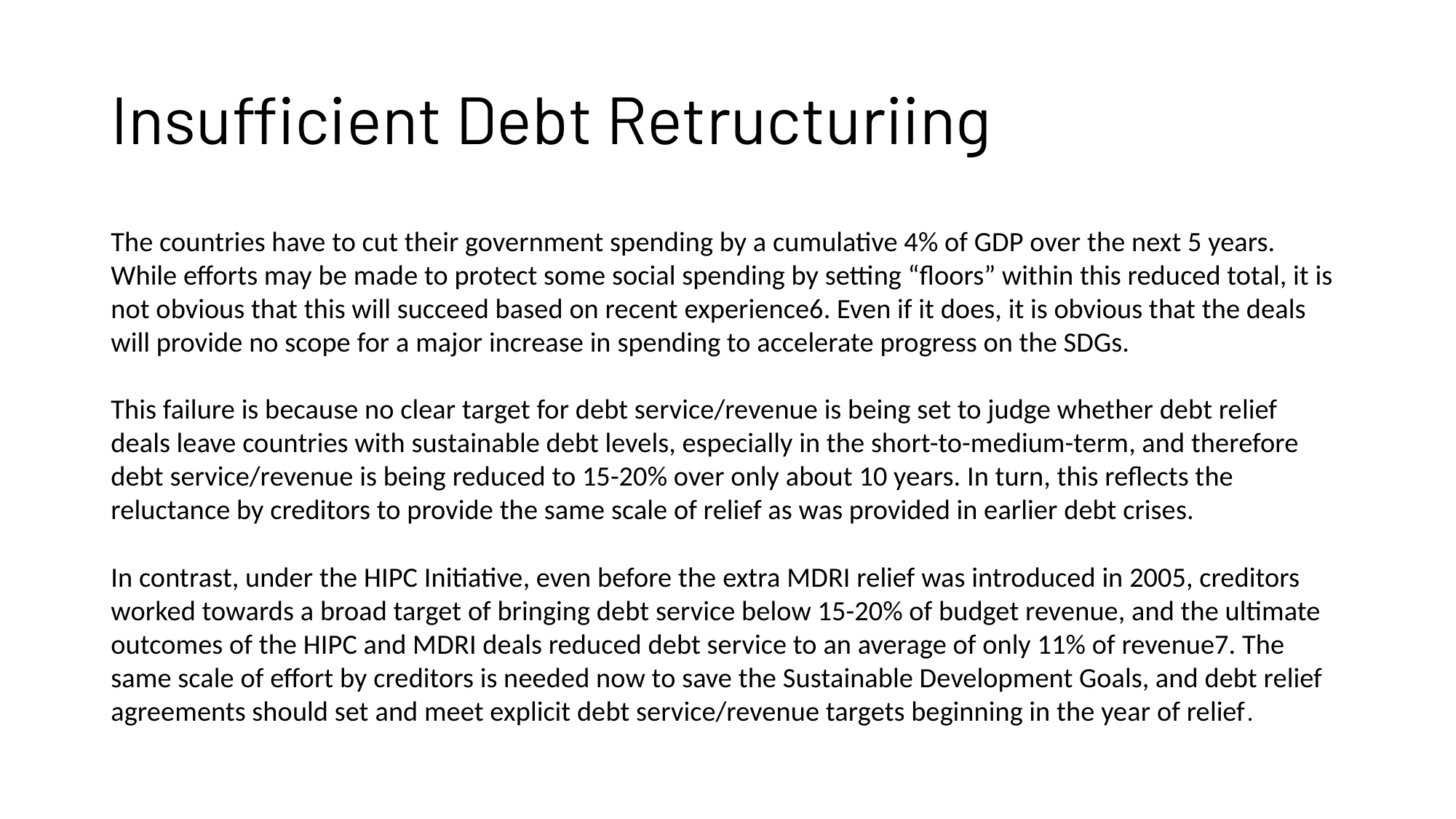

# Insufficient Debt Retructuriing
The countries have to cut their government spending by a cumulative 4% of GDP over the next 5 years. While efforts may be made to protect some social spending by setting “floors” within this reduced total, it is not obvious that this will succeed based on recent experience6. Even if it does, it is obvious that the deals will provide no scope for a major increase in spending to accelerate progress on the SDGs.

This failure is because no clear target for debt service/revenue is being set to judge whether debt relief deals leave countries with sustainable debt levels, especially in the short-to-medium-term, and therefore debt service/revenue is being reduced to 15-20% over only about 10 years. In turn, this reflects the reluctance by creditors to provide the same scale of relief as was provided in earlier debt crises.

In contrast, under the HIPC Initiative, even before the extra MDRI relief was introduced in 2005, creditors worked towards a broad target of bringing debt service below 15-20% of budget revenue, and the ultimate outcomes of the HIPC and MDRI deals reduced debt service to an average of only 11% of revenue7. The same scale of effort by creditors is needed now to save the Sustainable Development Goals, and debt relief agreements should set and meet explicit debt service/revenue targets beginning in the year of relief.